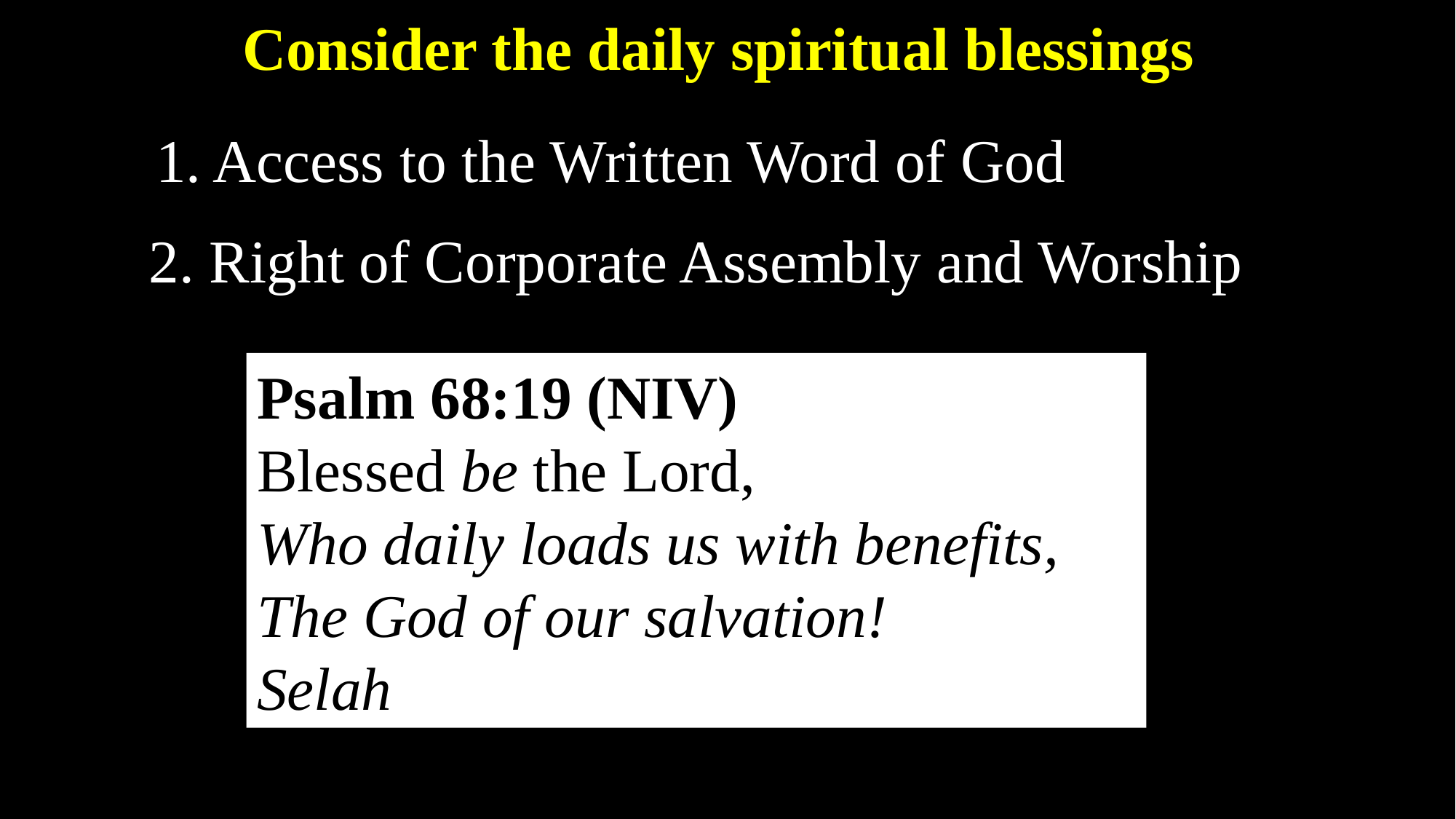

Consider the daily spiritual blessings
1. Access to the Written Word of God
2. Right of Corporate Assembly and Worship
Psalm 68:19 (NIV)
Blessed be the Lord,
Who daily loads us with benefits,
The God of our salvation!
Selah